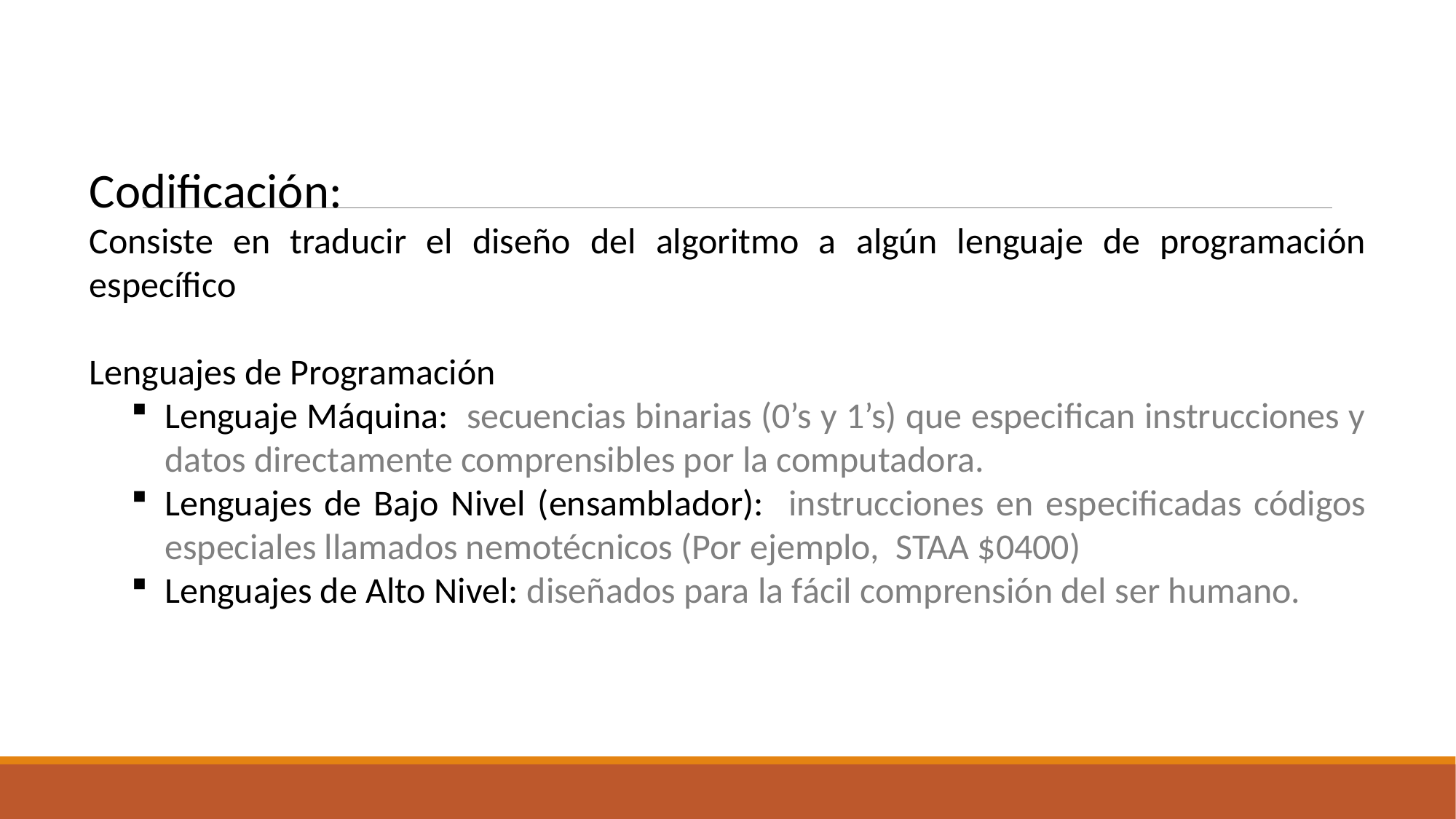

Codificación:
Consiste en traducir el diseño del algoritmo a algún lenguaje de programación específico

Lenguajes de Programación
Lenguaje Máquina:  secuencias binarias (0’s y 1’s) que especifican instrucciones y datos directamente comprensibles por la computadora.
Lenguajes de Bajo Nivel (ensamblador):  instrucciones en especificadas códigos especiales llamados nemotécnicos (Por ejemplo,  STAA $0400)
Lenguajes de Alto Nivel: diseñados para la fácil comprensión del ser humano.